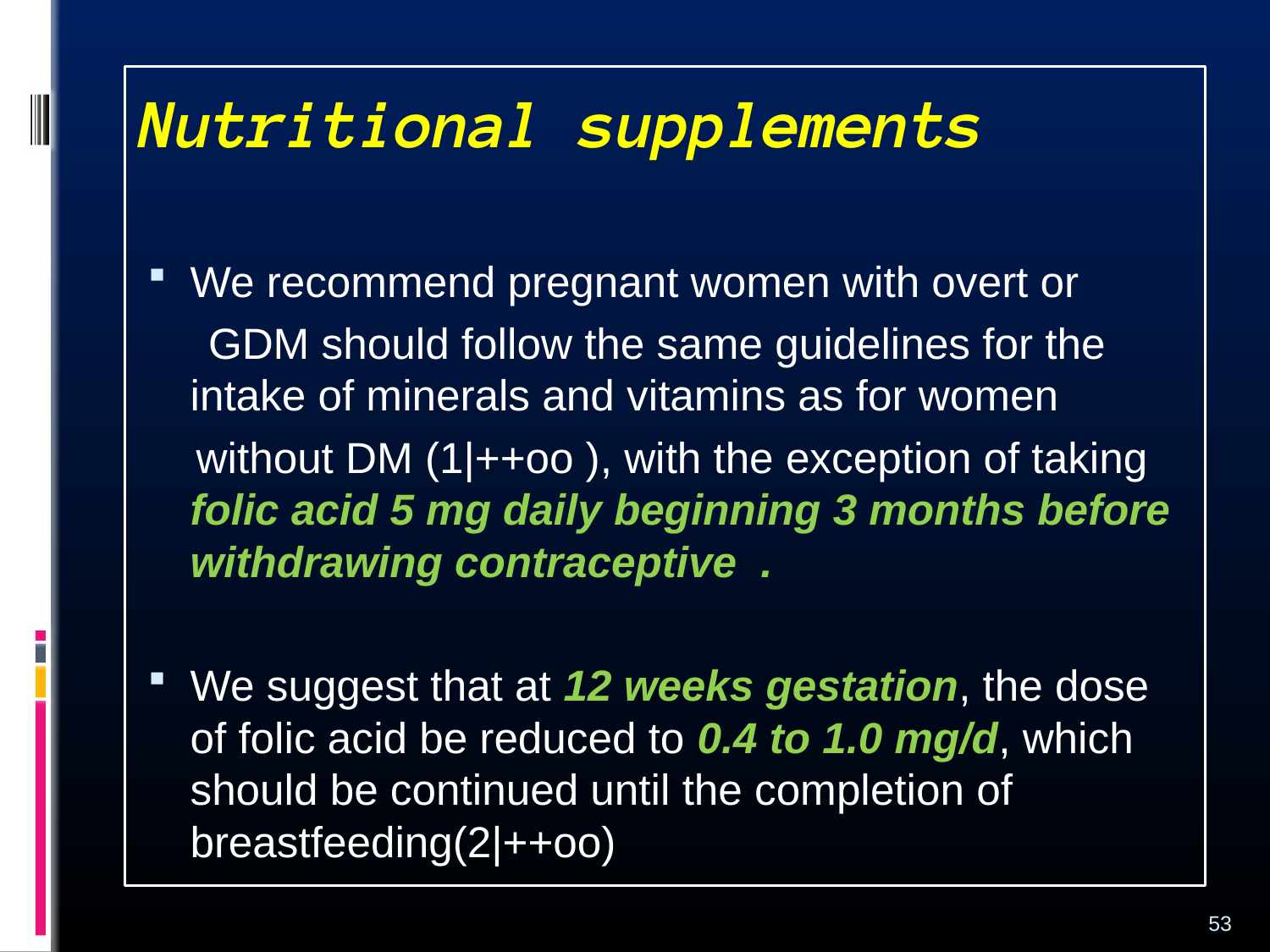

# Nutritional supplements
We recommend pregnant women with overt or
     GDM should follow the same guidelines for the intake of minerals and vitamins as for women
    without DM (1|++oo ), with the exception of taking folic acid 5 mg daily beginning 3 months before withdrawing contraceptive  .

We suggest that at 12 weeks gestation, the dose of folic acid be reduced to 0.4 to 1.0 mg/d, which should be continued until the completion of breastfeeding(2|++oo)
53